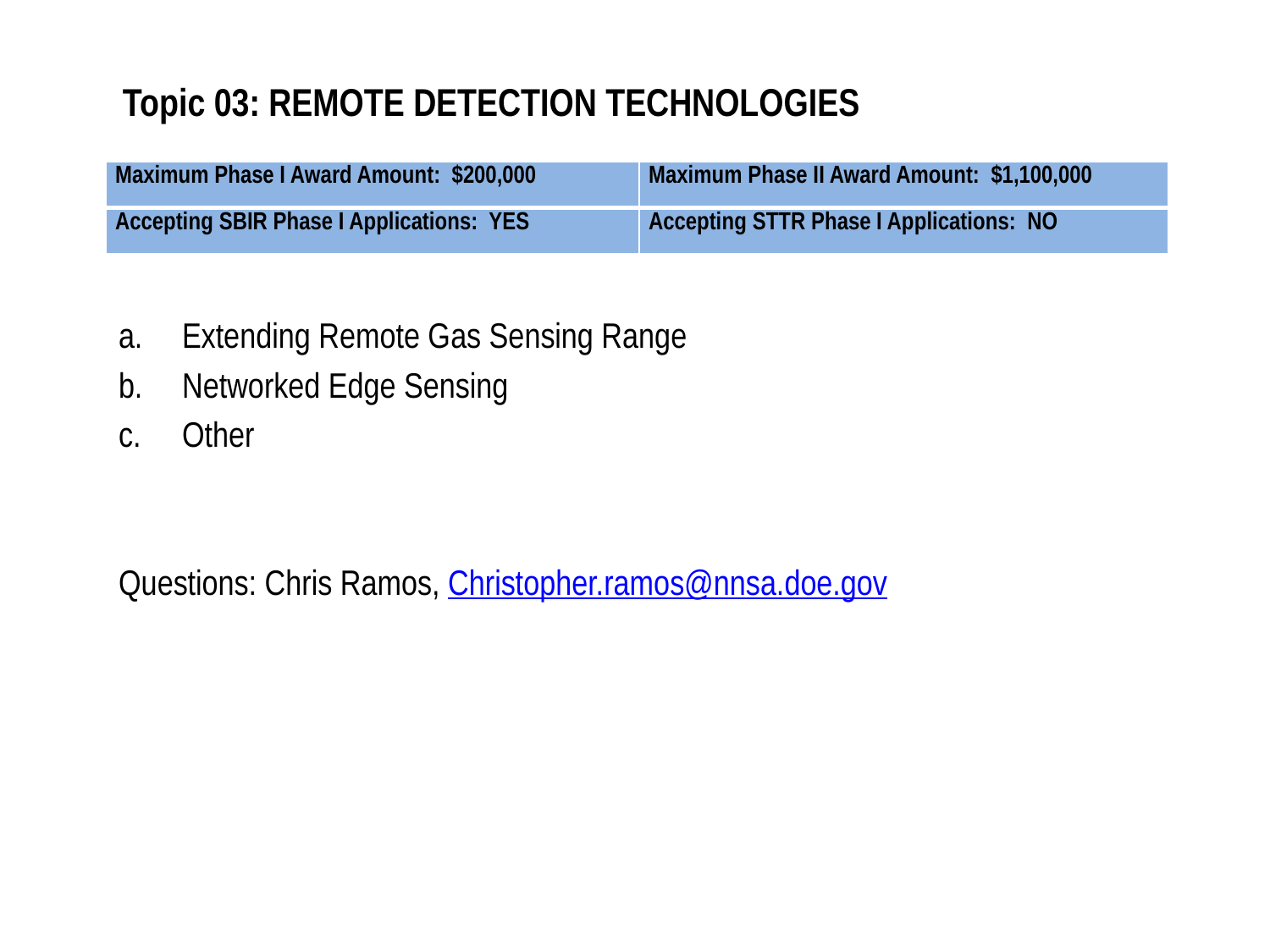

# Topic 03: REMOTE DETECTION TECHNOLOGIES
| Maximum Phase I Award Amount: $200,000 | Maximum Phase II Award Amount: $1,100,000 |
| --- | --- |
| Accepting SBIR Phase I Applications: YES | Accepting STTR Phase I Applications: NO |
Extending Remote Gas Sensing Range
Networked Edge Sensing
Other

Questions: Chris Ramos, Christopher.ramos@nnsa.doe.gov